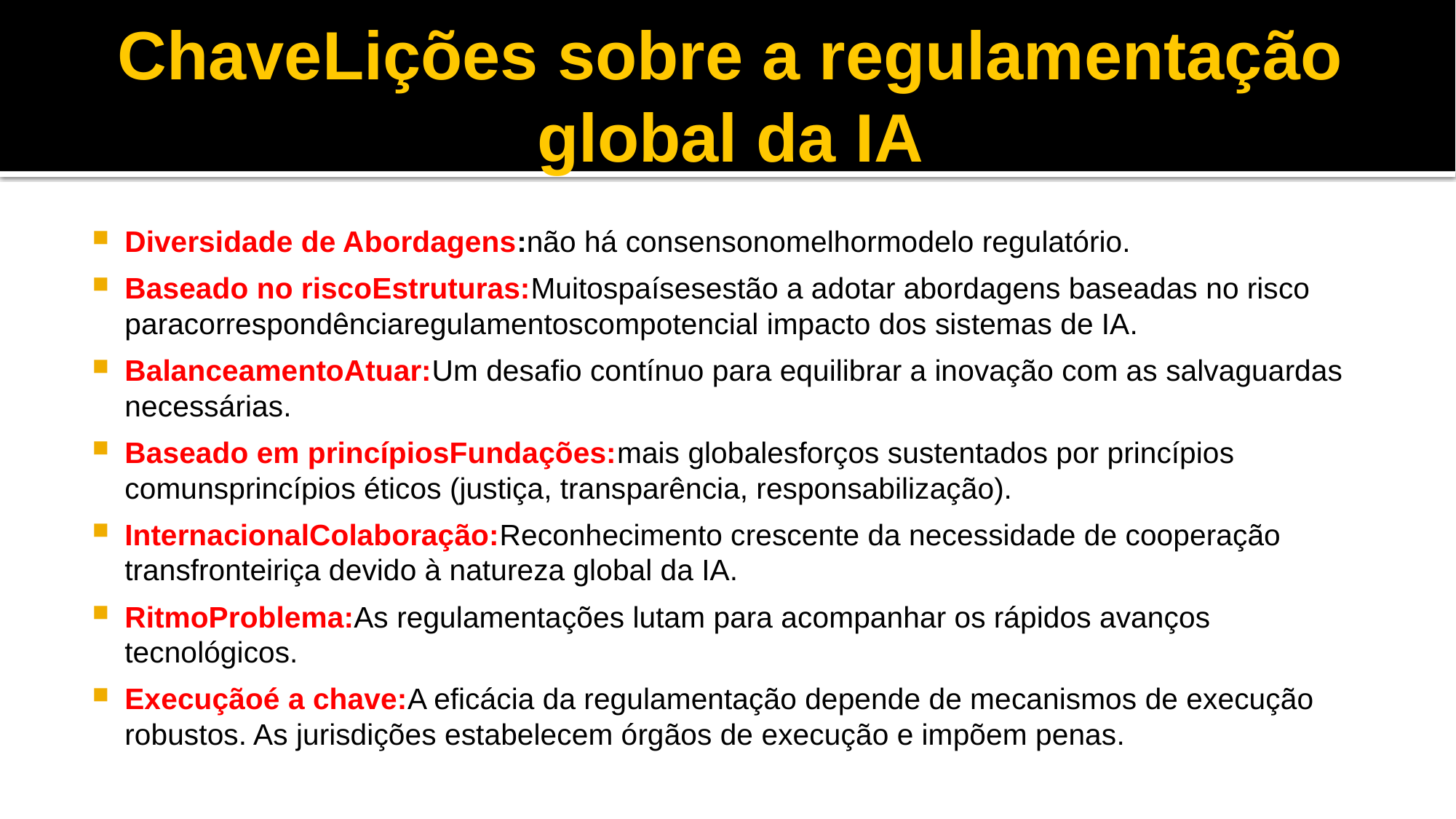

# ChaveLições sobre a regulamentação global da IA
Diversidade de Abordagens:não há consensonomelhormodelo regulatório.
Baseado no riscoEstruturas:Muitospaísesestão a adotar abordagens baseadas no risco paracorrespondênciaregulamentoscompotencial impacto dos sistemas de IA.
BalanceamentoAtuar:Um desafio contínuo para equilibrar a inovação com as salvaguardas necessárias.
Baseado em princípiosFundações:mais globalesforços sustentados por princípios comunsprincípios éticos (justiça, transparência, responsabilização).
InternacionalColaboração:Reconhecimento crescente da necessidade de cooperação transfronteiriça devido à natureza global da IA.
RitmoProblema:As regulamentações lutam para acompanhar os rápidos avanços tecnológicos.
Execuçãoé a chave:A eficácia da regulamentação depende de mecanismos de execução robustos. As jurisdições estabelecem órgãos de execução e impõem penas.